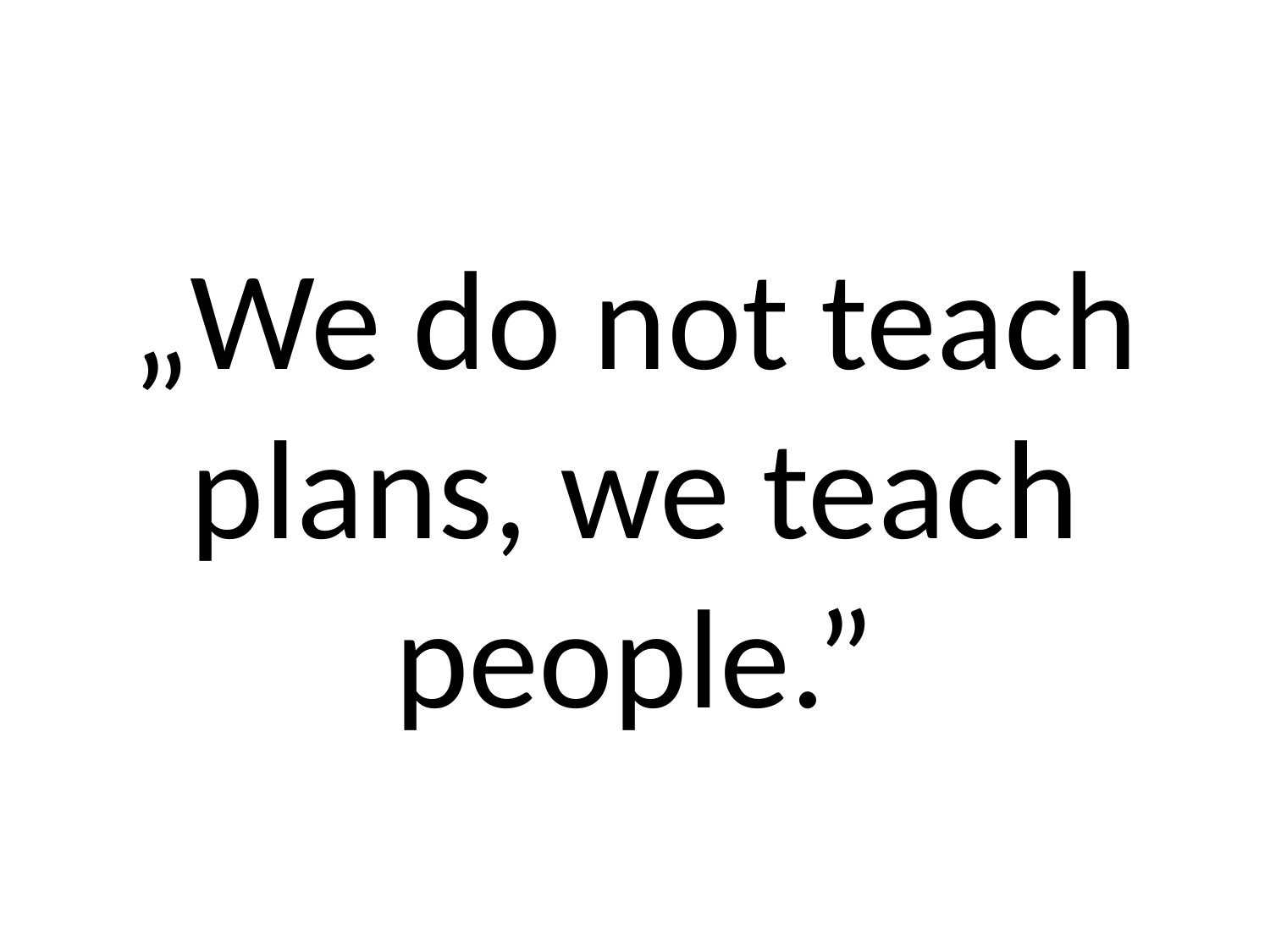

#
„We do not teach plans, we teach people.”